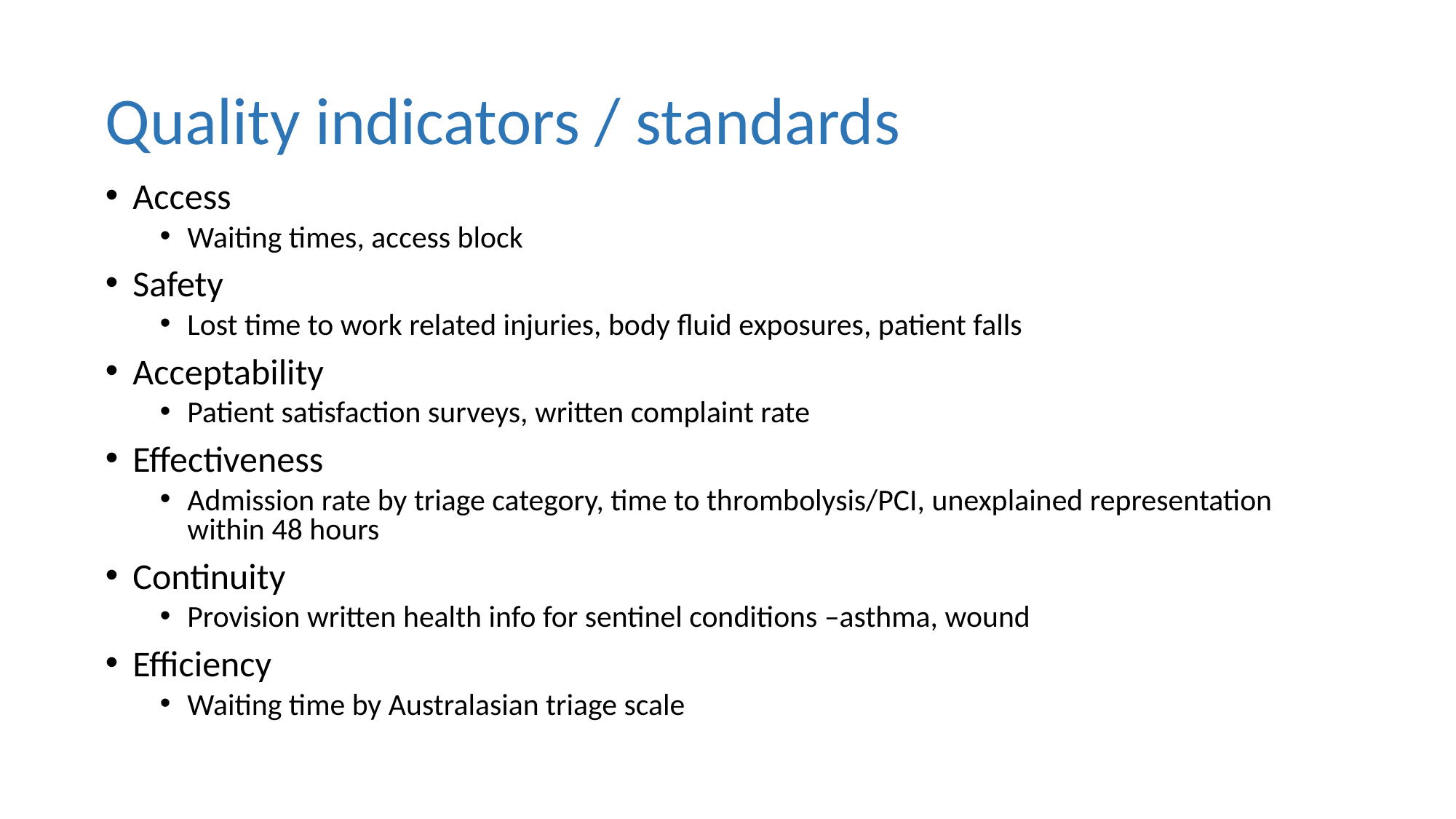

# Quality indicators / standards
Access
Waiting times, access block
Safety
Lost time to work related injuries, body fluid exposures, patient falls
Acceptability
Patient satisfaction surveys, written complaint rate
Effectiveness
Admission rate by triage category, time to thrombolysis/PCI, unexplained representation within 48 hours
Continuity
Provision written health info for sentinel conditions –asthma, wound
Efficiency
Waiting time by Australasian triage scale